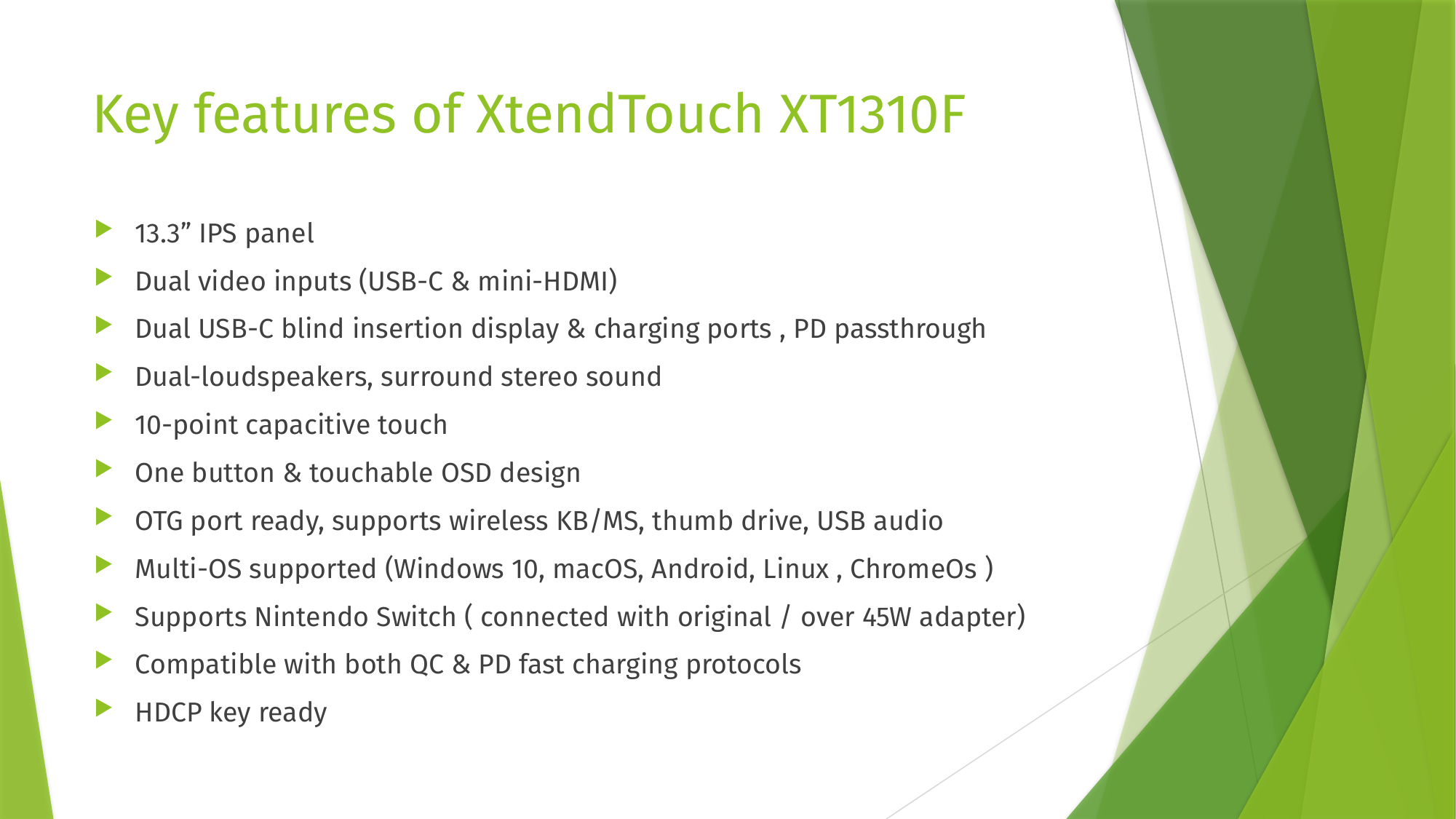

# Key features of XtendTouch XT1310F
13.3” IPS panel
Dual video inputs (USB-C & mini-HDMI)
Dual USB-C blind insertion display & charging ports , PD passthrough
Dual-loudspeakers, surround stereo sound
10-point capacitive touch
One button & touchable OSD design
OTG port ready, supports wireless KB/MS, thumb drive, USB audio
Multi-OS supported (Windows 10, macOS, Android, Linux , ChromeOs )
Supports Nintendo Switch ( connected with original / over 45W adapter)
Compatible with both QC & PD fast charging protocols
HDCP key ready